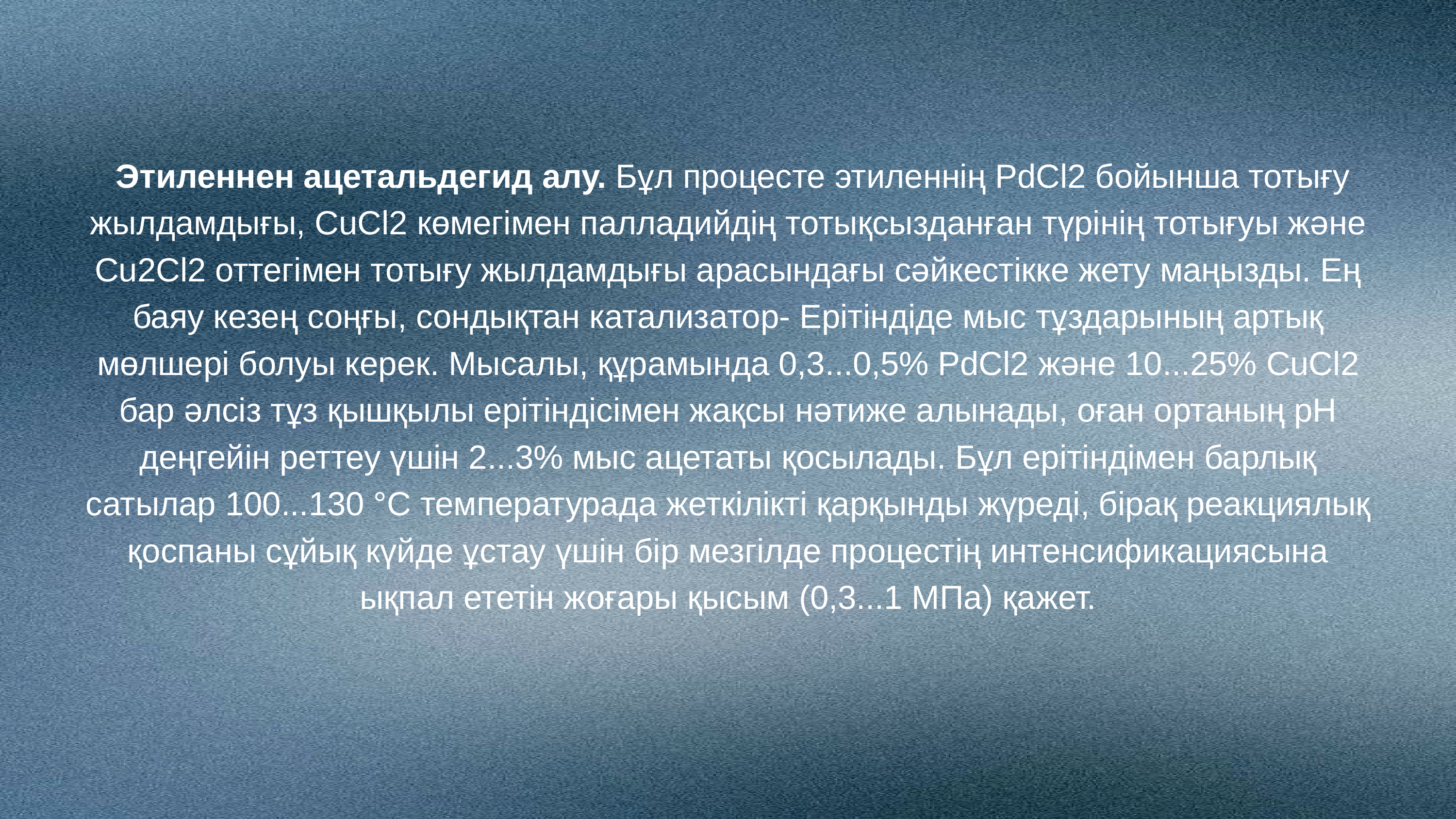

Этиленнен ацетальдегид алу. Бұл процесте этиленнің PdCl2 бойынша тотығу жылдамдығы, CuCl2 көмегімен палладийдің тотықсызданған түрінің тотығуы және Cu2Cl2 оттегімен тотығу жылдамдығы арасындағы сәйкестікке жету маңызды. Ең баяу кезең соңғы, сондықтан катализатор- Ерітіндіде мыс тұздарының артық мөлшері болуы керек. Мысалы, құрамында 0,3...0,5% PdCl2 және 10...25% CuCl2 бар әлсіз тұз қышқылы ерітіндісімен жақсы нәтиже алынады, оған ортаның рН деңгейін реттеу үшін 2...3% мыс ацетаты қосылады. Бұл ерітіндімен барлық сатылар 100...130 °C температурада жеткілікті қарқынды жүреді, бірақ реакциялық қоспаны сұйық күйде ұстау үшін бір мезгілде процестің интенсификациясына ықпал ететін жоғары қысым (0,3...1 МПа) қажет.